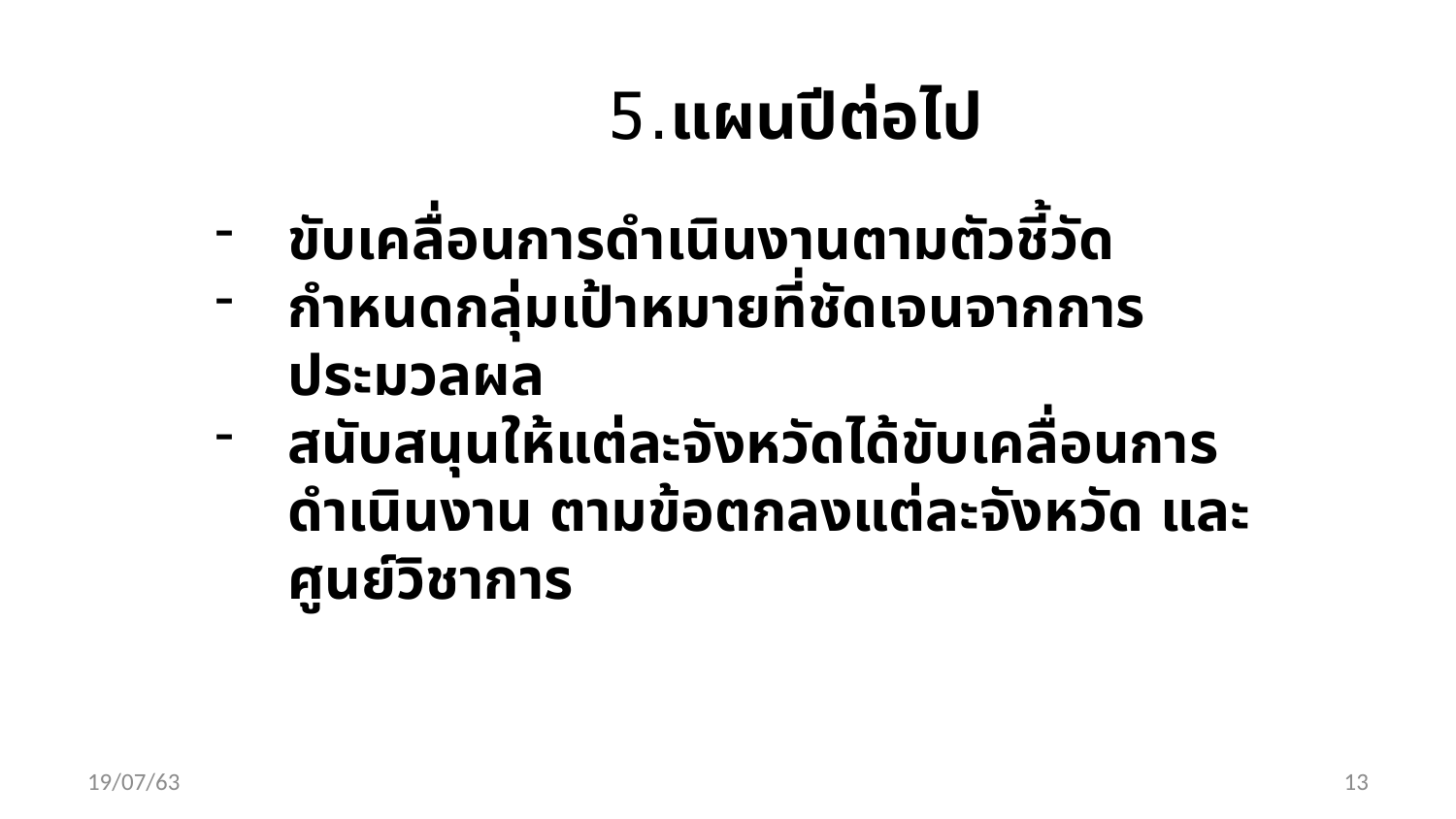

5.แผนปีต่อไป
ขับเคลื่อนการดำเนินงานตามตัวชี้วัด
กำหนดกลุ่มเป้าหมายที่ชัดเจนจากการประมวลผล
สนับสนุนให้แต่ละจังหวัดได้ขับเคลื่อนการดำเนินงาน ตามข้อตกลงแต่ละจังหวัด และศูนย์วิชาการ

19/07/63
13